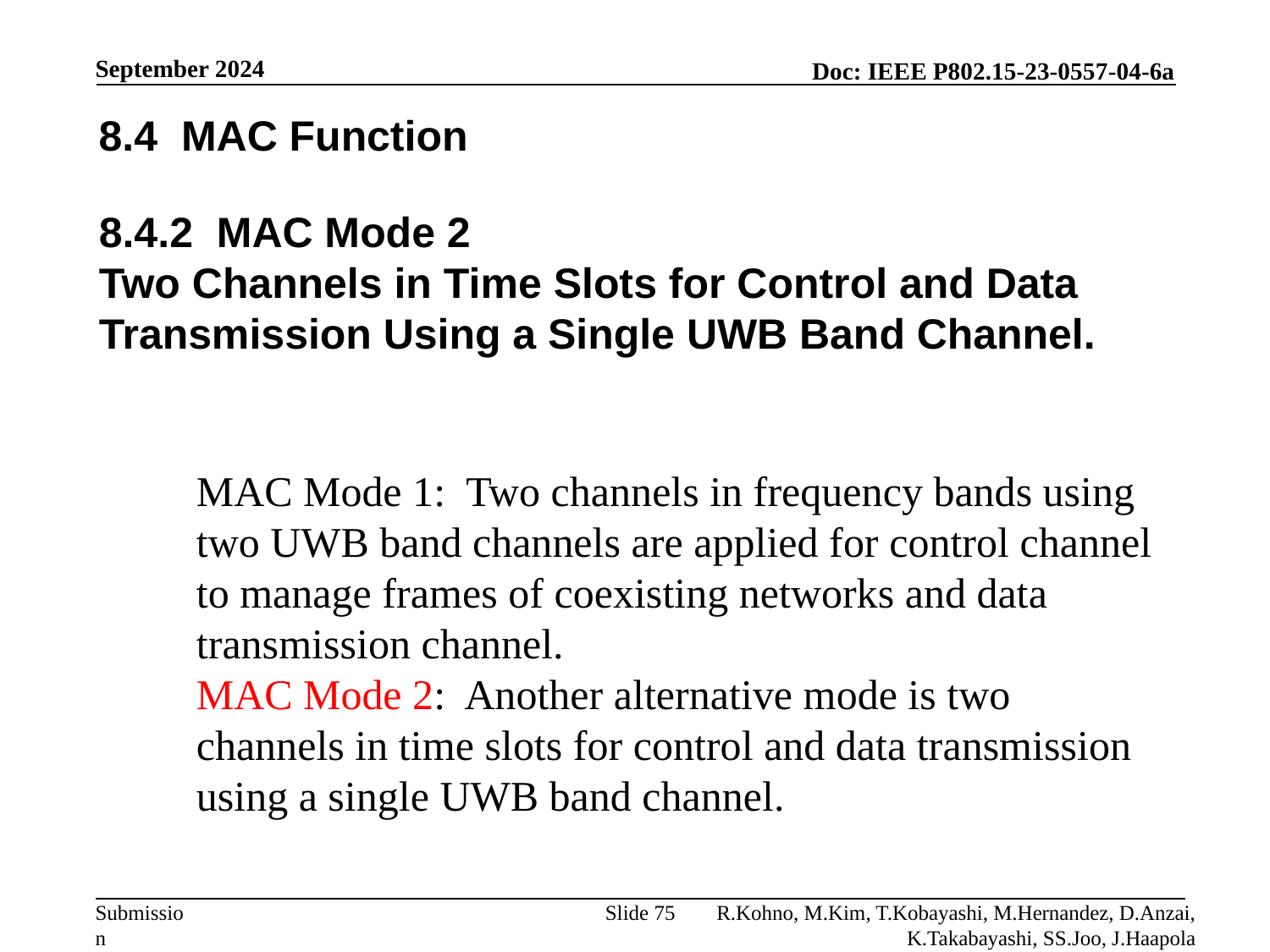

September 2024
8.4  MAC Function
8.4.2  MAC Mode 2
Two Channels in Time Slots for Control and Data Transmission Using a Single UWB Band Channel.
MAC Mode 1:  Two channels in frequency bands using two UWB band channels are applied for control channel to manage frames of coexisting networks and data transmission channel.
MAC Mode 2:  Another alternative mode is two channels in time slots for control and data transmission using a single UWB band channel.
Slide 75
R.Kohno, M.Kim, T.Kobayashi, M.Hernandez, D.Anzai, K.Takabayashi, SS.Joo, J.Haapola